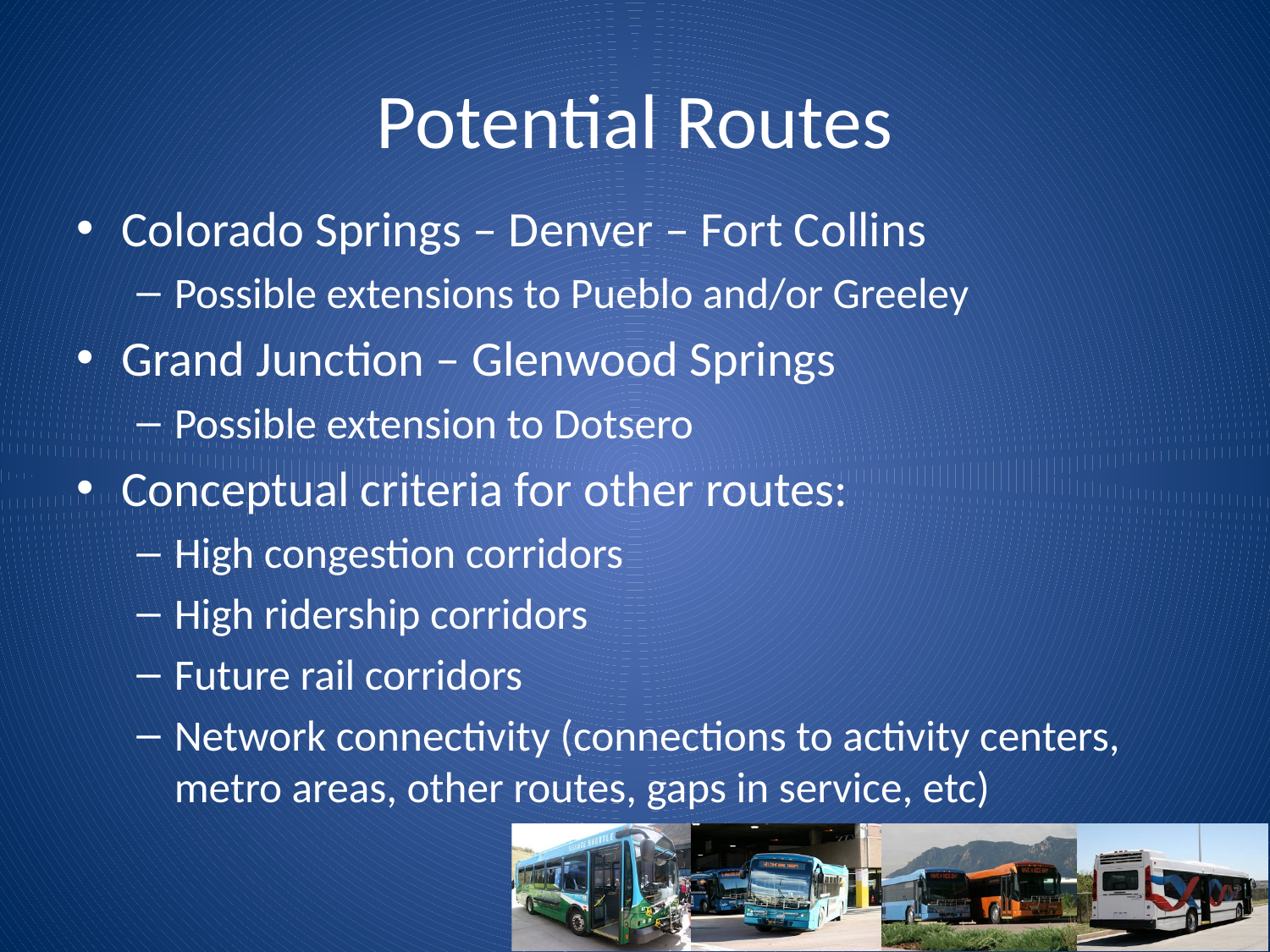

# Potential Routes
Colorado Springs – Denver – Fort Collins
Possible extensions to Pueblo and/or Greeley
Grand Junction – Glenwood Springs
Possible extension to Dotsero
Conceptual criteria for other routes:
High congestion corridors
High ridership corridors
Future rail corridors
Network connectivity (connections to activity centers, metro areas, other routes, gaps in service, etc)